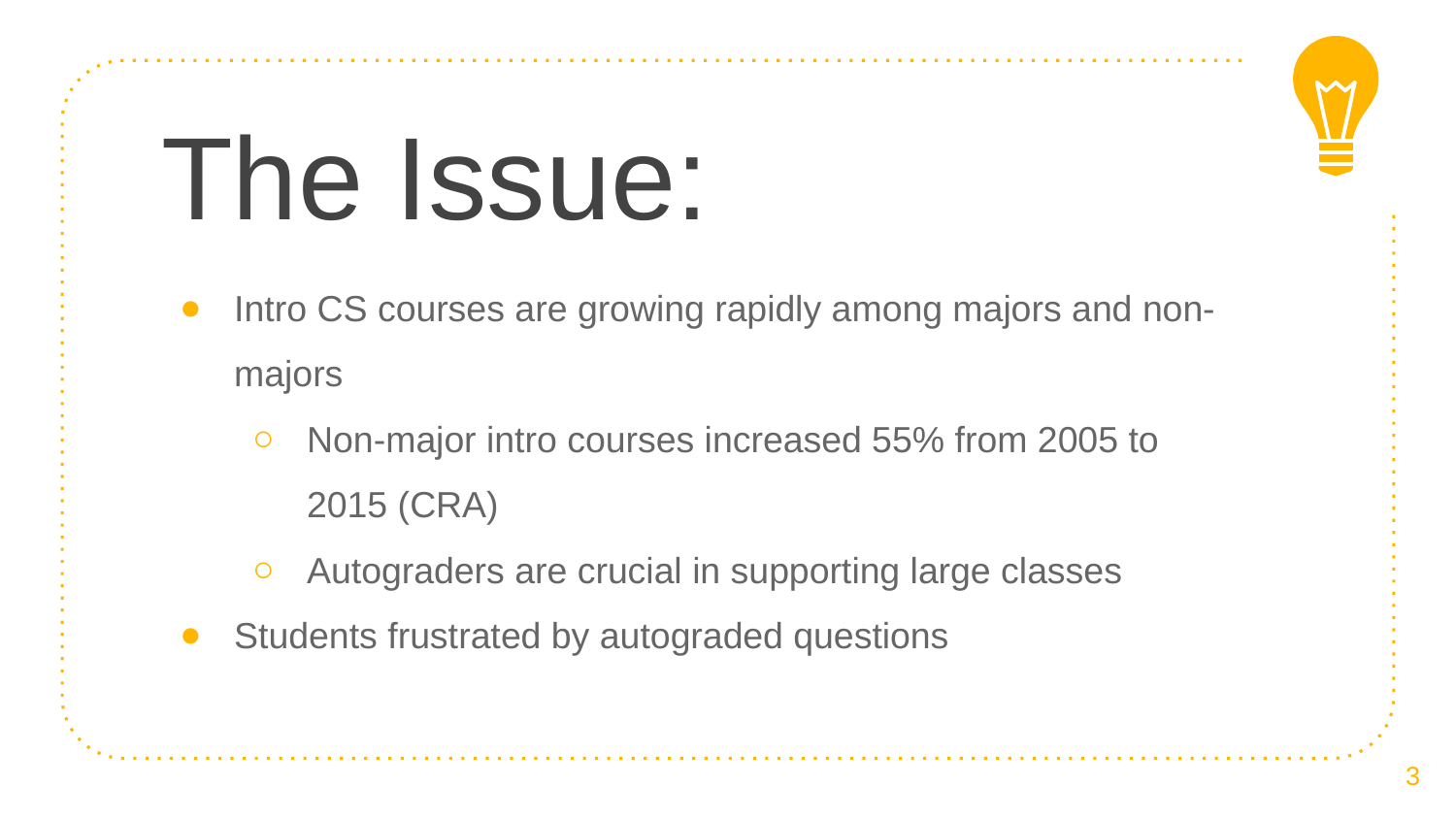

# The Issue:
Intro CS courses are growing rapidly among majors and non-majors
Non-major intro courses increased 55% from 2005 to 2015 (CRA)
Autograders are crucial in supporting large classes
Students frustrated by autograded questions

3